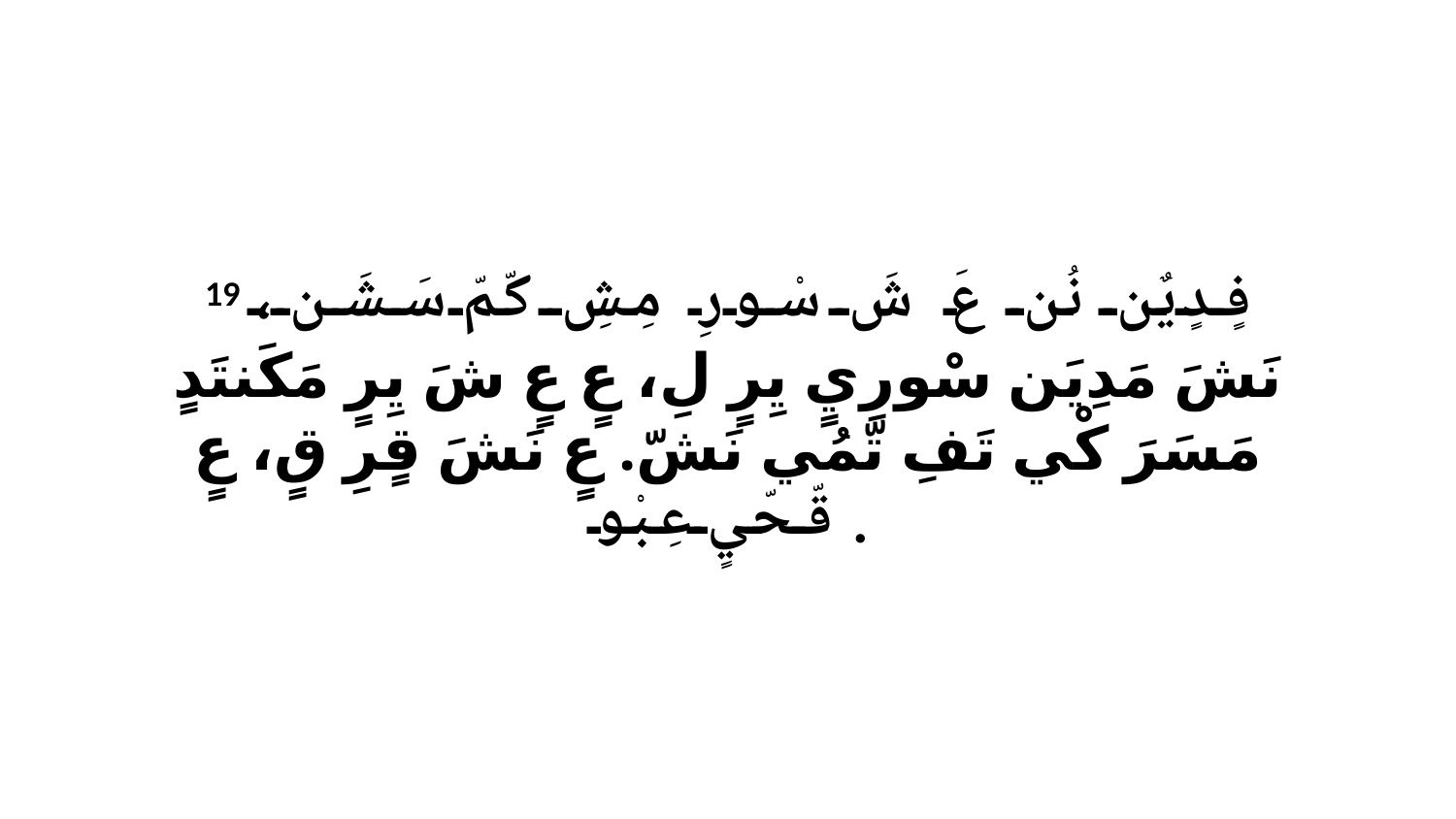

19 فٍدٍيٌن نُن عَ شَ سْورِ مِشِ كّمّ سَشَن، نَشَ مَدِيَن سْورِيٍ يِرٍ لِ، عٍ عٍ شَ يِرٍ مَكَنتَدٍ مَسَرَ كْي تَفِ تّمُي نَشّ. عٍ نَشَ قٍرِ قٍ، عٍ قّحّيٍ عِبْو.